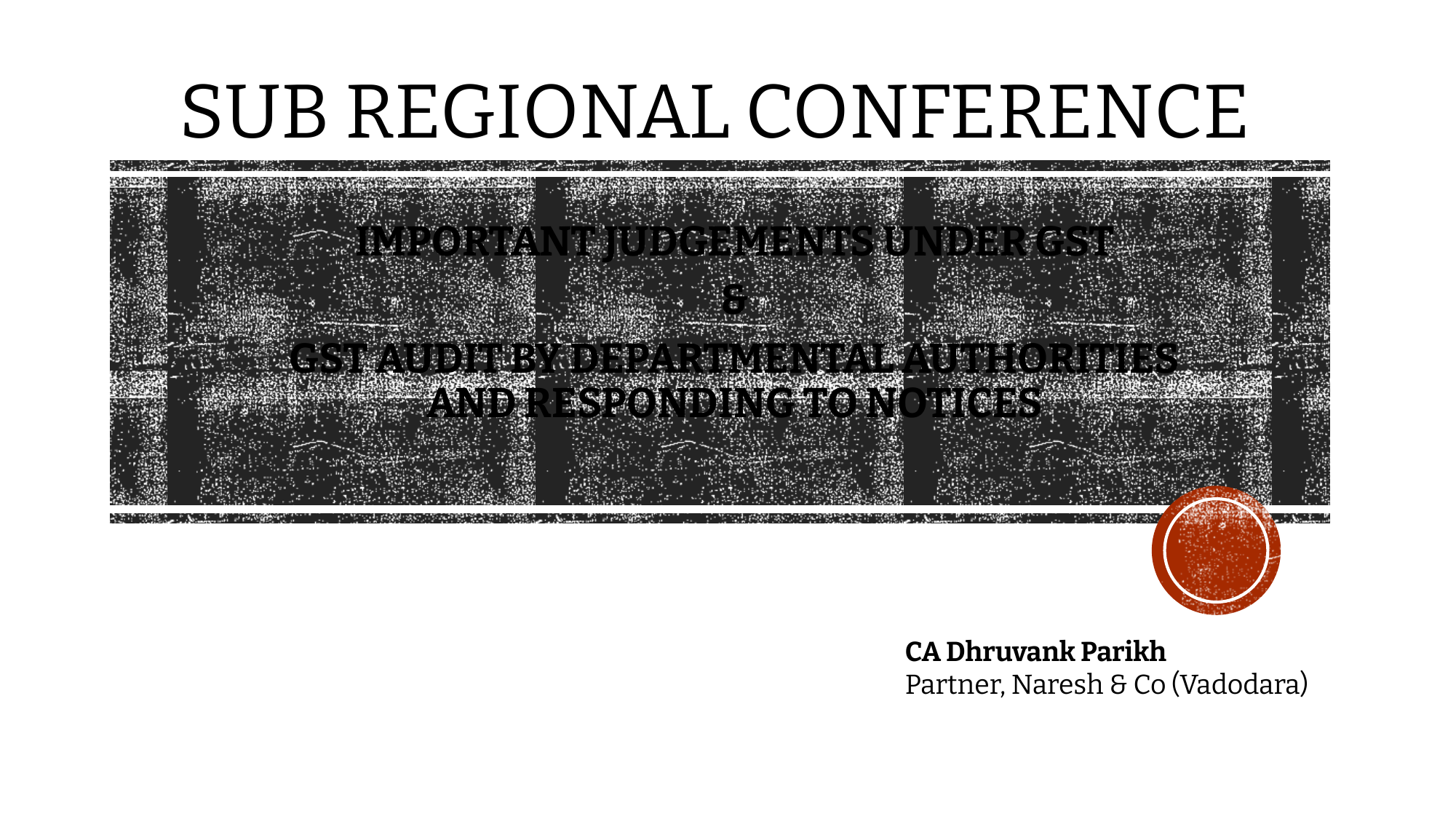

# SUB REGIONAL CONFERENCE
IMPORTANT JUDGEMENTS UNDER GST
&
GST AUDIT BY DEPARTMENTAL AUTHORITIES AND RESPONDING TO NOTICES

CA Dhruvank Parikh
Partner, Naresh & Co (Vadodara)